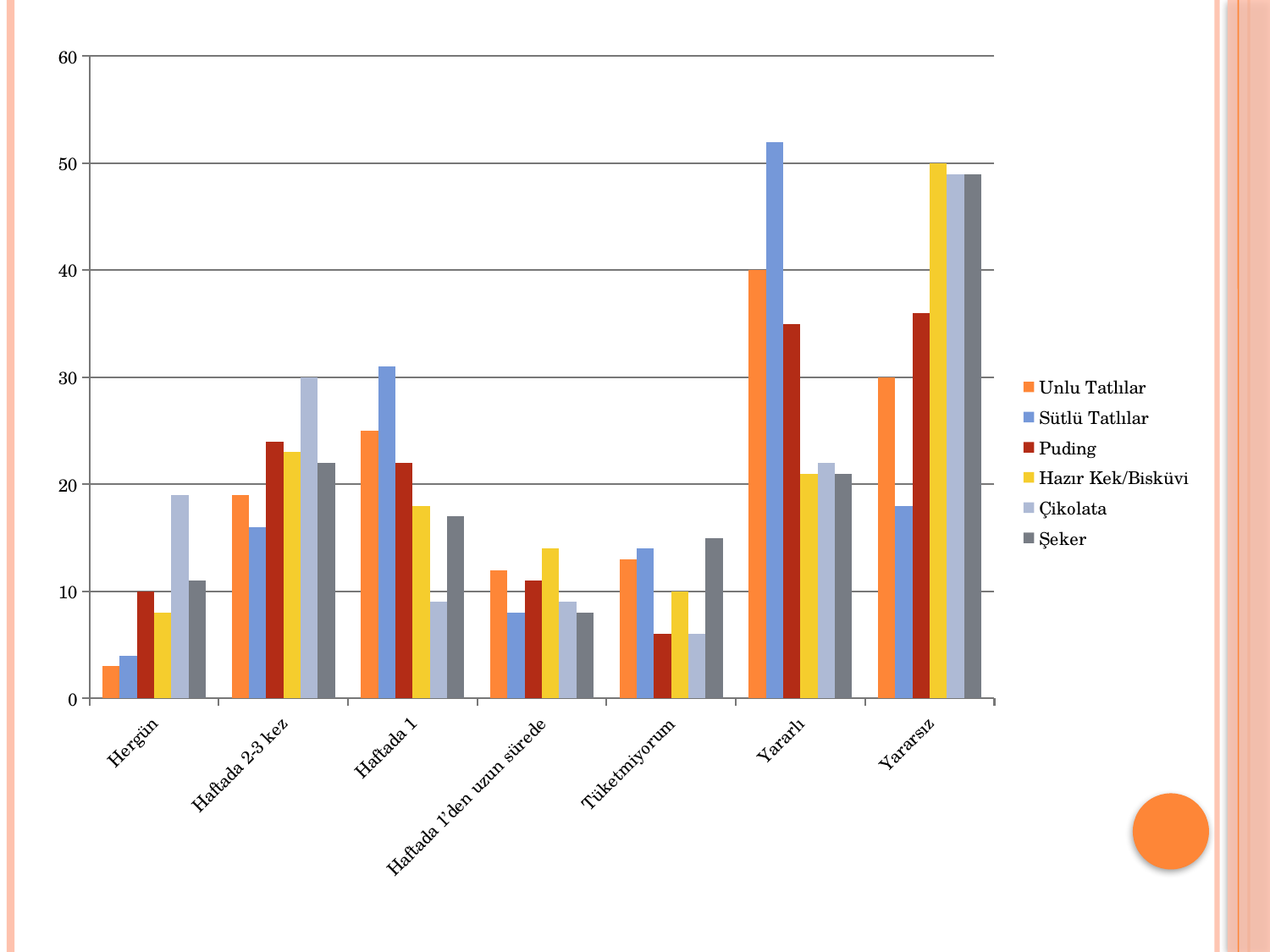

### Chart

| Category | Unlu Tatlılar | Sütlü Tatlılar | Puding | Hazır Kek/Bisküvi | Çikolata | Şeker |
|---|---|---|---|---|---|---|
| Hergün | 3.0 | 4.0 | 10.0 | 8.0 | 19.0 | 11.0 |
| Haftada 2-3 kez | 19.0 | 16.0 | 24.0 | 23.0 | 30.0 | 22.0 |
| Haftada 1 | 25.0 | 31.0 | 22.0 | 18.0 | 9.0 | 17.0 |
| Haftada 1’den uzun sürede | 12.0 | 8.0 | 11.0 | 14.0 | 9.0 | 8.0 |
| Tüketmiyorum | 13.0 | 14.0 | 6.0 | 10.0 | 6.0 | 15.0 |
| Yararlı | 40.0 | 52.0 | 35.0 | 21.0 | 22.0 | 21.0 |
| Yararsız | 30.0 | 18.0 | 36.0 | 50.0 | 49.0 | 49.0 |